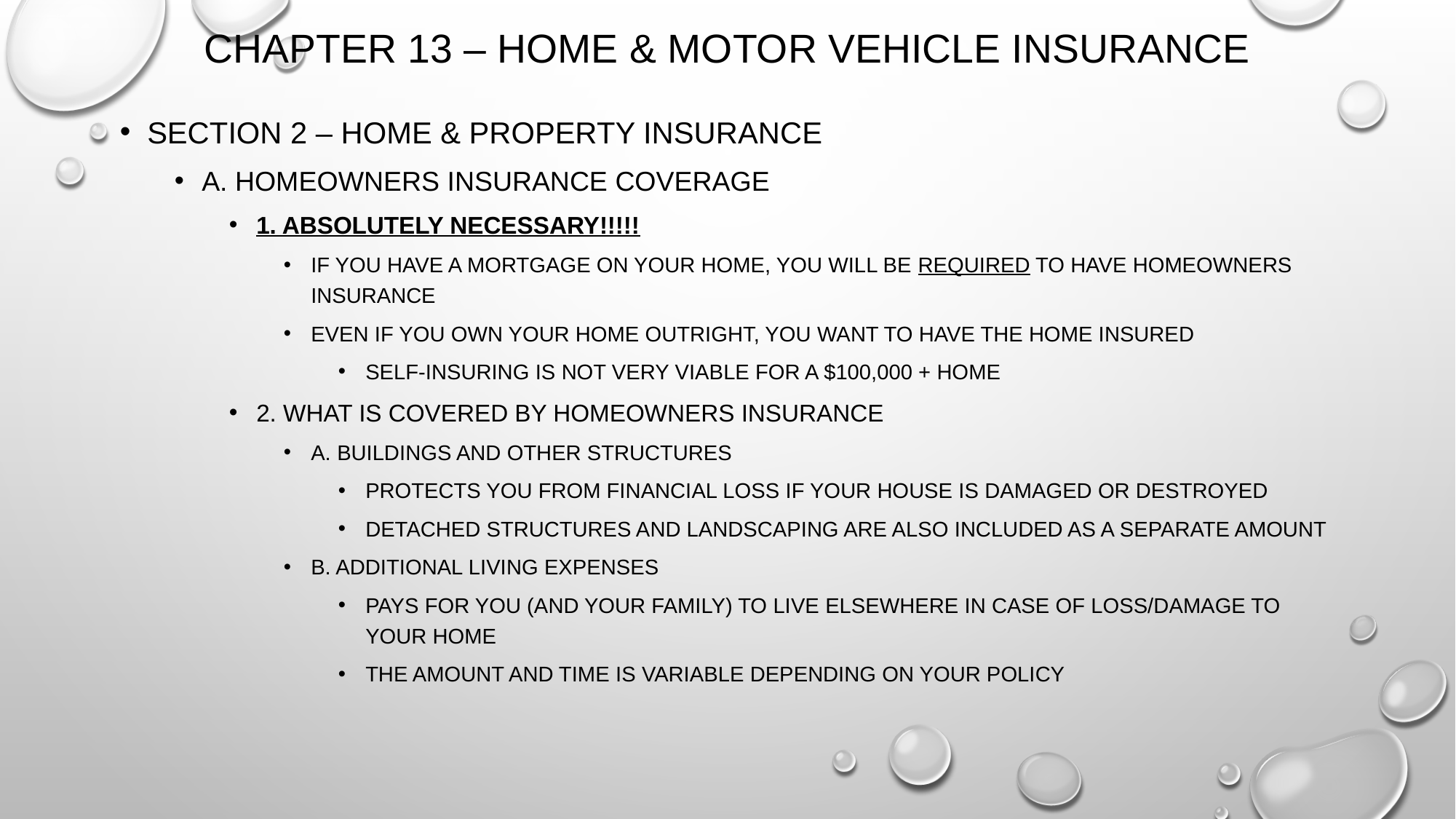

# Chapter 13 – Home & Motor Vehicle Insurance
Section 2 – Home & Property Insurance
A. Homeowners Insurance Coverage
1. Absolutely necessary!!!!!
If you have a mortgage on your home, you will be required to have homeowners insurance
Even if you own your home outright, you want to have the home insured
Self-insuring is not very viable for a $100,000 + Home
2. What is covered by homeowners insurance
A. Buildings and other structures
Protects you from financial loss if your house is damaged or destroyed
Detached structures and landscaping are also included as a separate amount
B. Additional living expenses
Pays for you (and your family) to live elsewhere in case of loss/damage to your home
The amount and time is variable depending on your policy